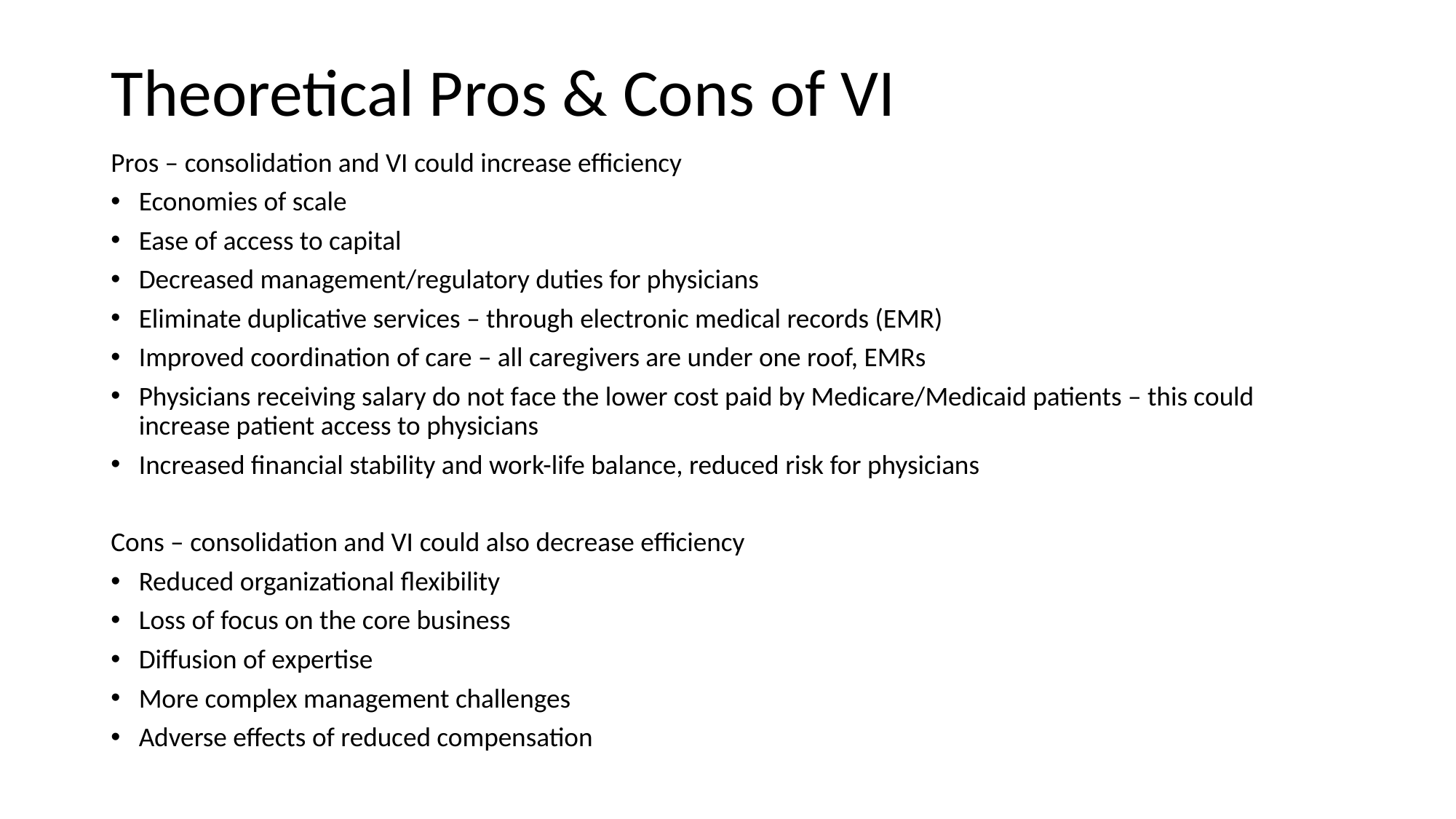

# Theoretical Pros & Cons of VI
Pros – consolidation and VI could increase efficiency
Economies of scale
Ease of access to capital
Decreased management/regulatory duties for physicians
Eliminate duplicative services – through electronic medical records (EMR)
Improved coordination of care – all caregivers are under one roof, EMRs
Physicians receiving salary do not face the lower cost paid by Medicare/Medicaid patients – this could increase patient access to physicians
Increased financial stability and work-life balance, reduced risk for physicians

Cons – consolidation and VI could also decrease efficiency
Reduced organizational flexibility
Loss of focus on the core business
Diffusion of expertise
More complex management challenges
Adverse effects of reduced compensation